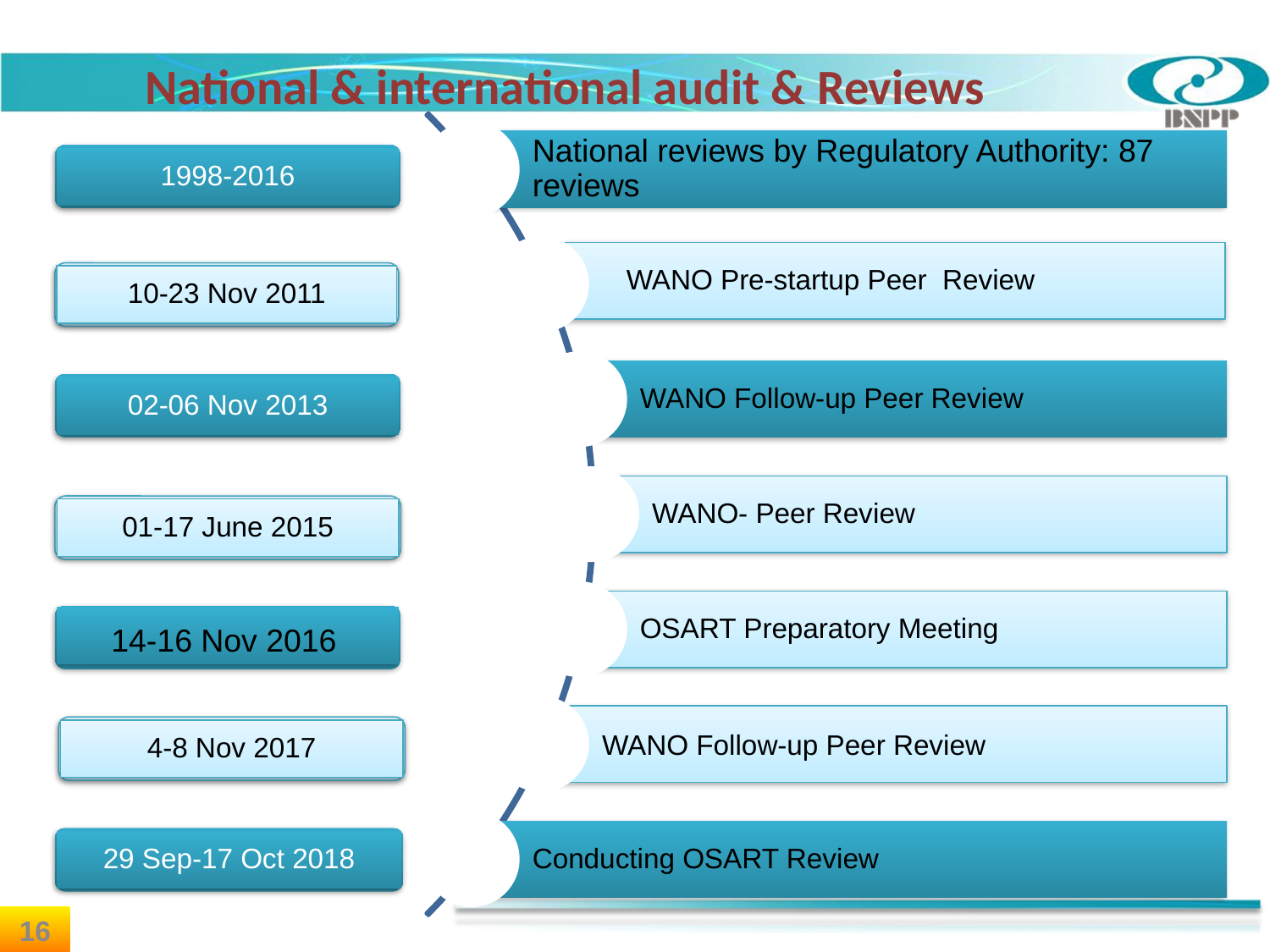

National & international audit & Reviews
National reviews by Regulatory Authority: 87 reviews
WANO Pre-startup Peer  Review
WANO Follow-up Peer Review
WANO- Peer Review
OSART Preparatory Meeting
WANO Follow-up Peer Review
Conducting OSART Review

1998-2016

10-23 Nov 2011

02-06 Nov 2013

01-17 June 2015

14-16 Nov 2016

4-8 Nov 2017

29 Sep-17 Oct 2018
16